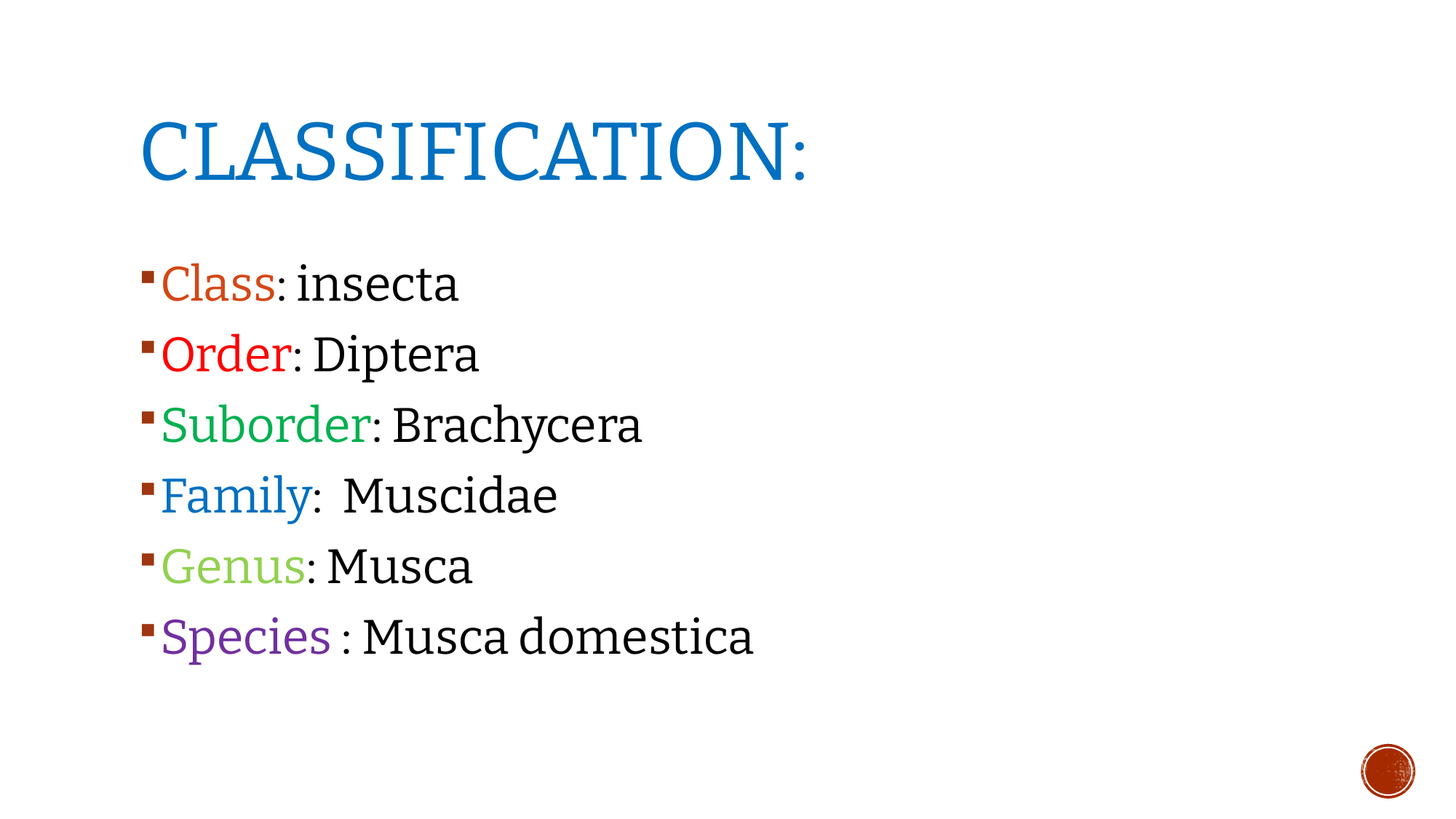

# Classification:
Class: insecta
Order: Diptera
Suborder: Brachycera
Family:  Muscidae
Genus: Musca
Species : Musca domestica